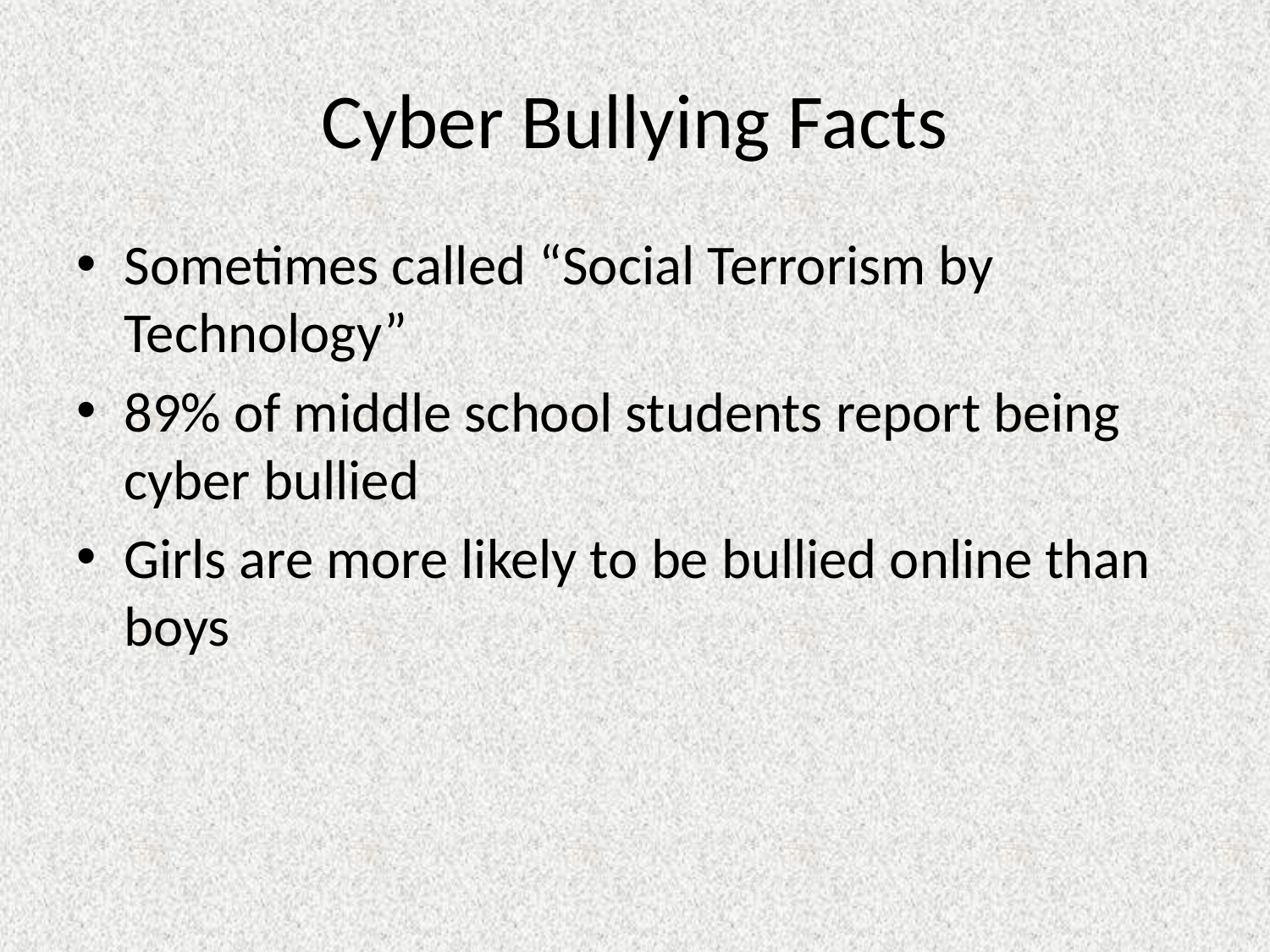

# Cyber Bullying Facts
Sometimes called “Social Terrorism by Technology”
89% of middle school students report being cyber bullied
Girls are more likely to be bullied online than boys